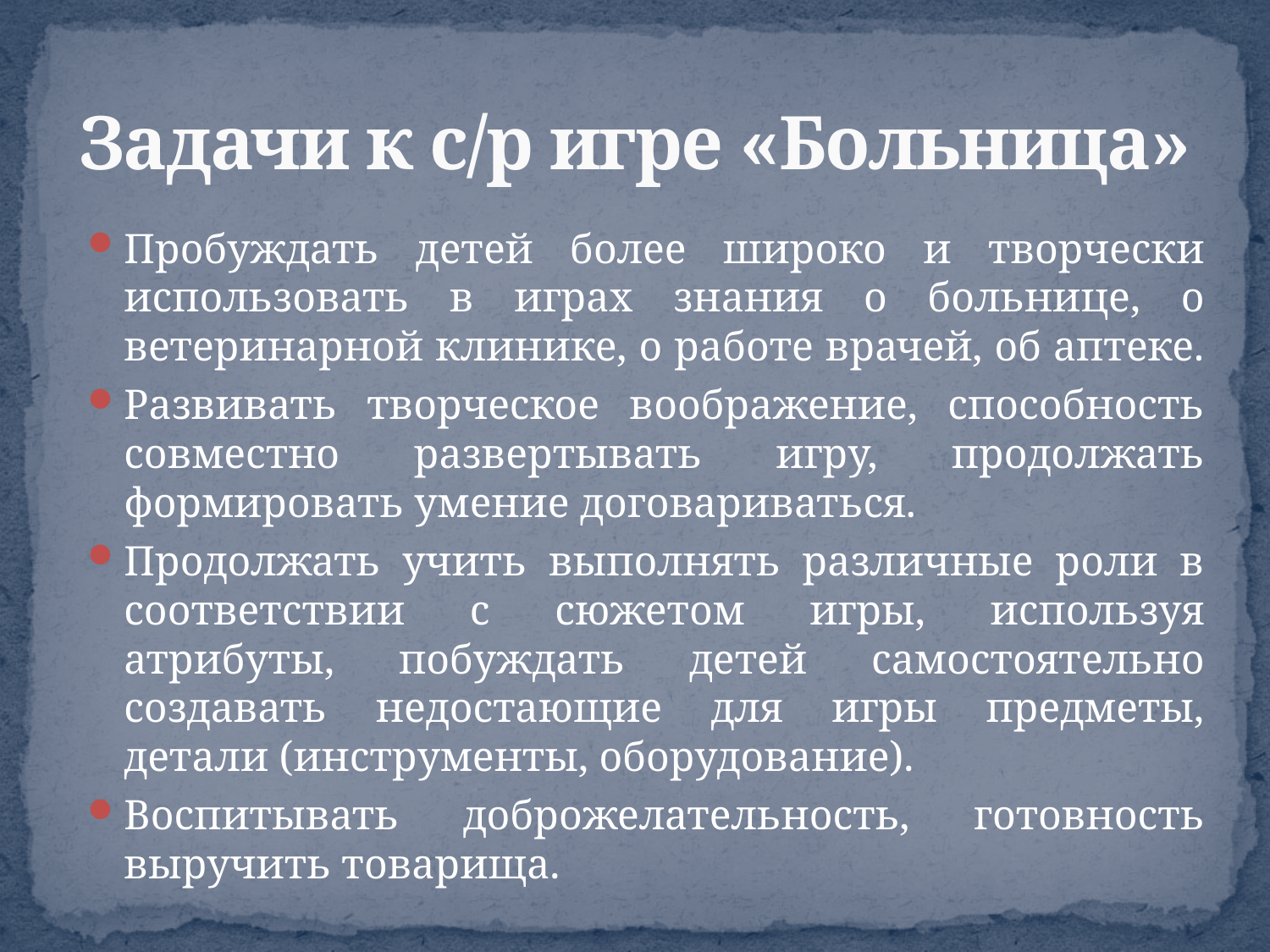

# Задачи к с/р игре «Больница»
Пробуждать детей более широко и творчески использовать в играх знания о больнице, о ветеринарной клинике, о работе врачей, об аптеке.
Развивать творческое воображение, способность совместно развертывать игру, продолжать формировать умение договариваться.
Продолжать учить выполнять различные роли в соответствии с сюжетом игры, используя атрибуты, побуждать детей самостоятельно создавать недостающие для игры предметы, детали (инструменты, оборудование).
Воспитывать доброжелательность, готовность выручить товарища.